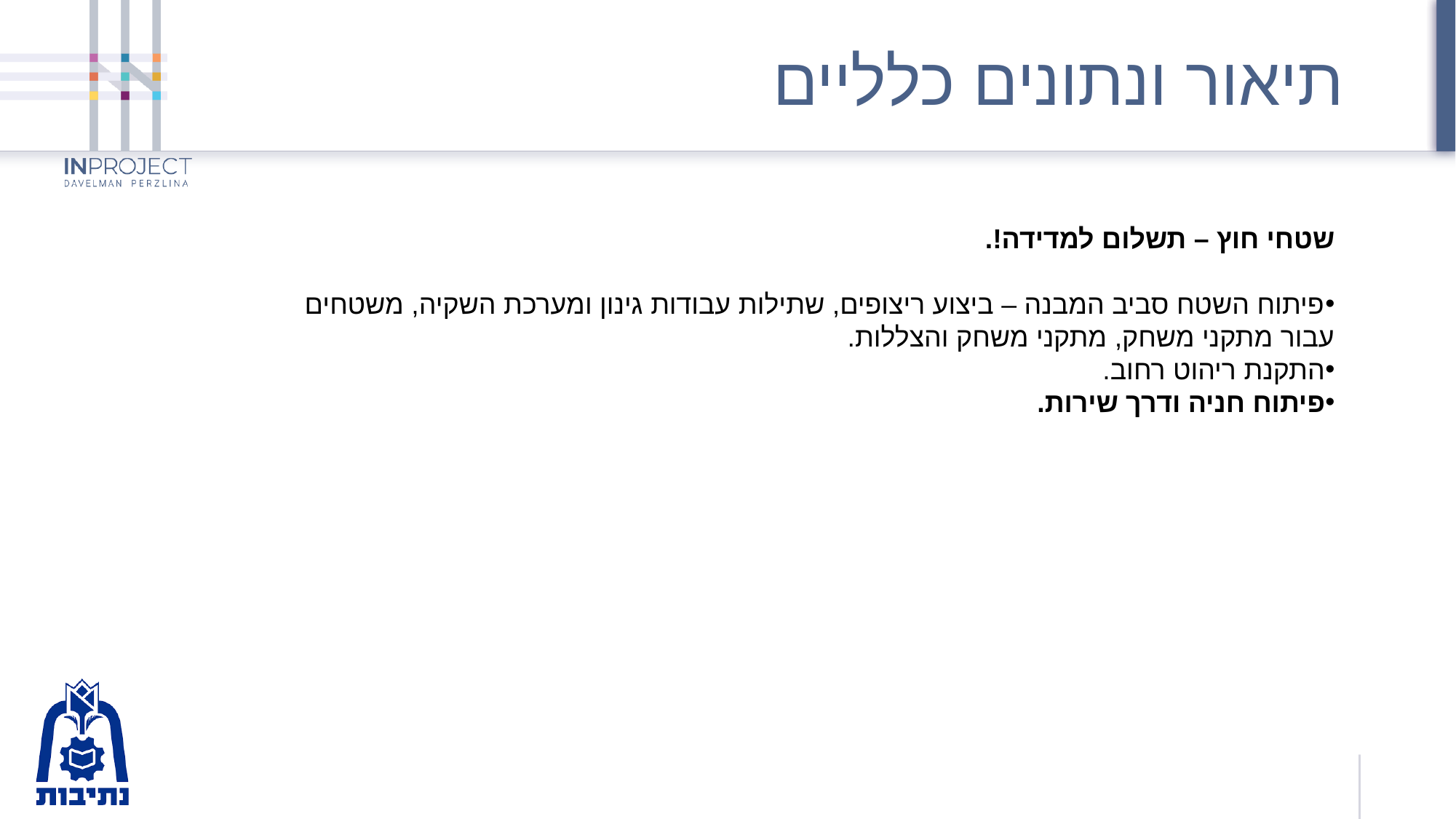

# תיאור ונתונים כלליים
שטחי חוץ – תשלום למדידה!.

פיתוח השטח סביב המבנה – ביצוע ריצופים, שתילות עבודות גינון ומערכת השקיה, משטחים עבור מתקני משחק, מתקני משחק והצללות.
התקנת ריהוט רחוב.
פיתוח חניה ודרך שירות.